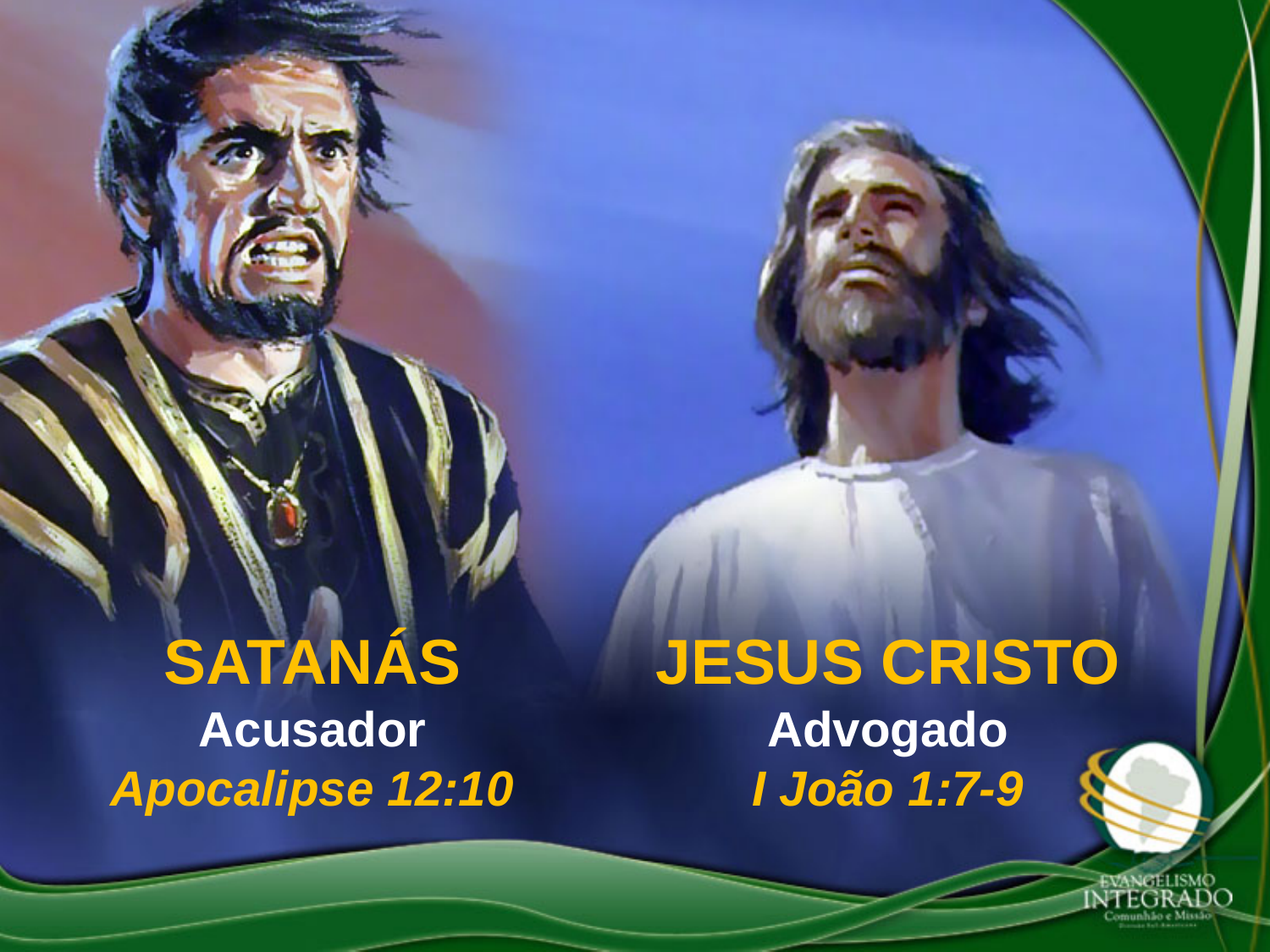

SATANÁS
Acusador
Apocalipse 12:10
JESUS CRISTO
Advogado
I João 1:7-9